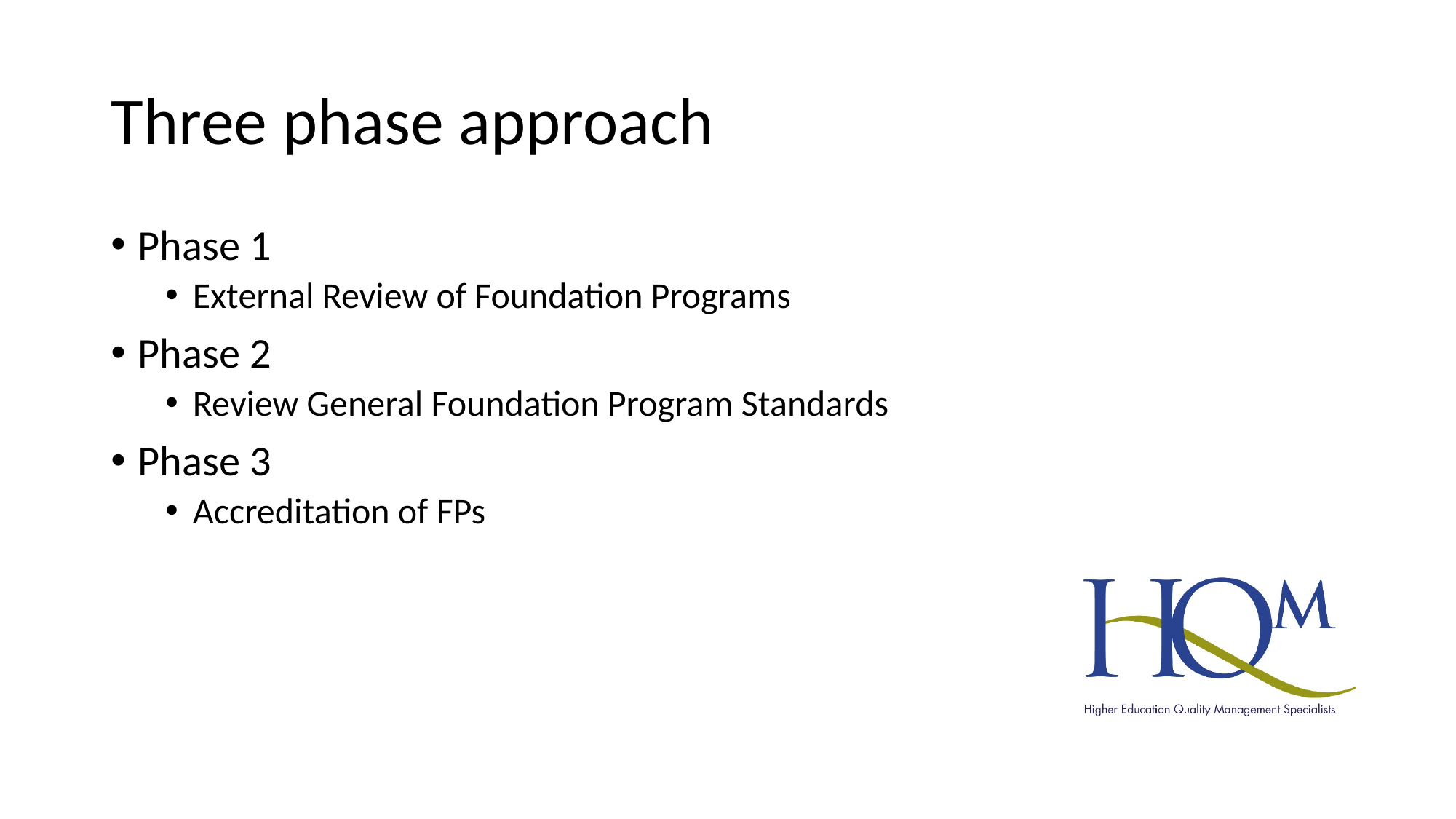

# Three phase approach
Phase 1
External Review of Foundation Programs
Phase 2
Review General Foundation Program Standards
Phase 3
Accreditation of FPs